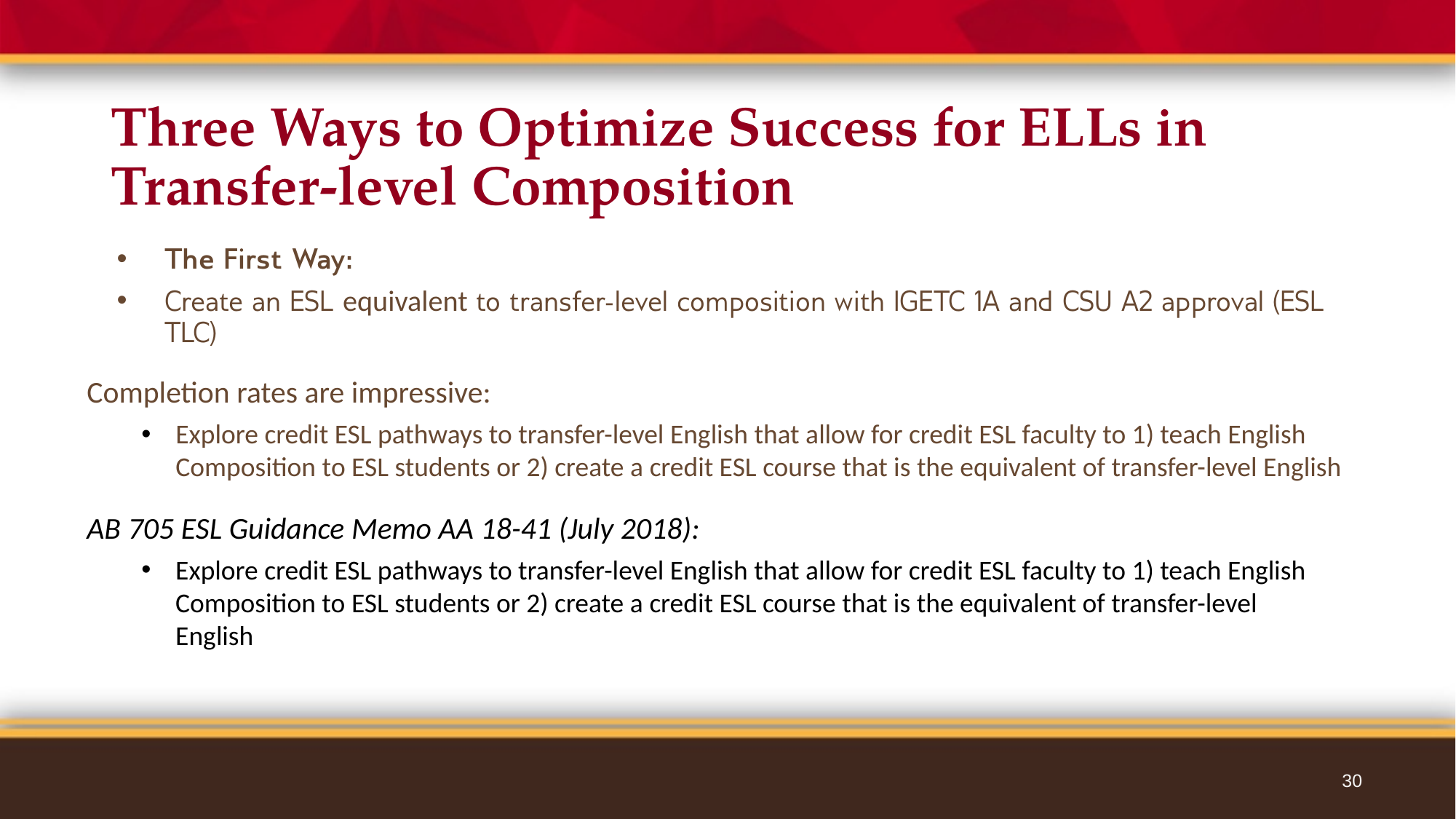

# Three Ways to Optimize Success for ELLs in Transfer-level Composition
The First Way:
Create an ESL equivalent to transfer-level composition with IGETC 1A and CSU A2 approval (ESL TLC)

Completion rates are impressive:
Explore credit ESL pathways to transfer-level English that allow for credit ESL faculty to 1) teach English Composition to ESL students or 2) create a credit ESL course that is the equivalent of transfer-level English
AB 705 ESL Guidance Memo AA 18-41 (July 2018):
Explore credit ESL pathways to transfer-level English that allow for credit ESL faculty to 1) teach English Composition to ESL students or 2) create a credit ESL course that is the equivalent of transfer-level English